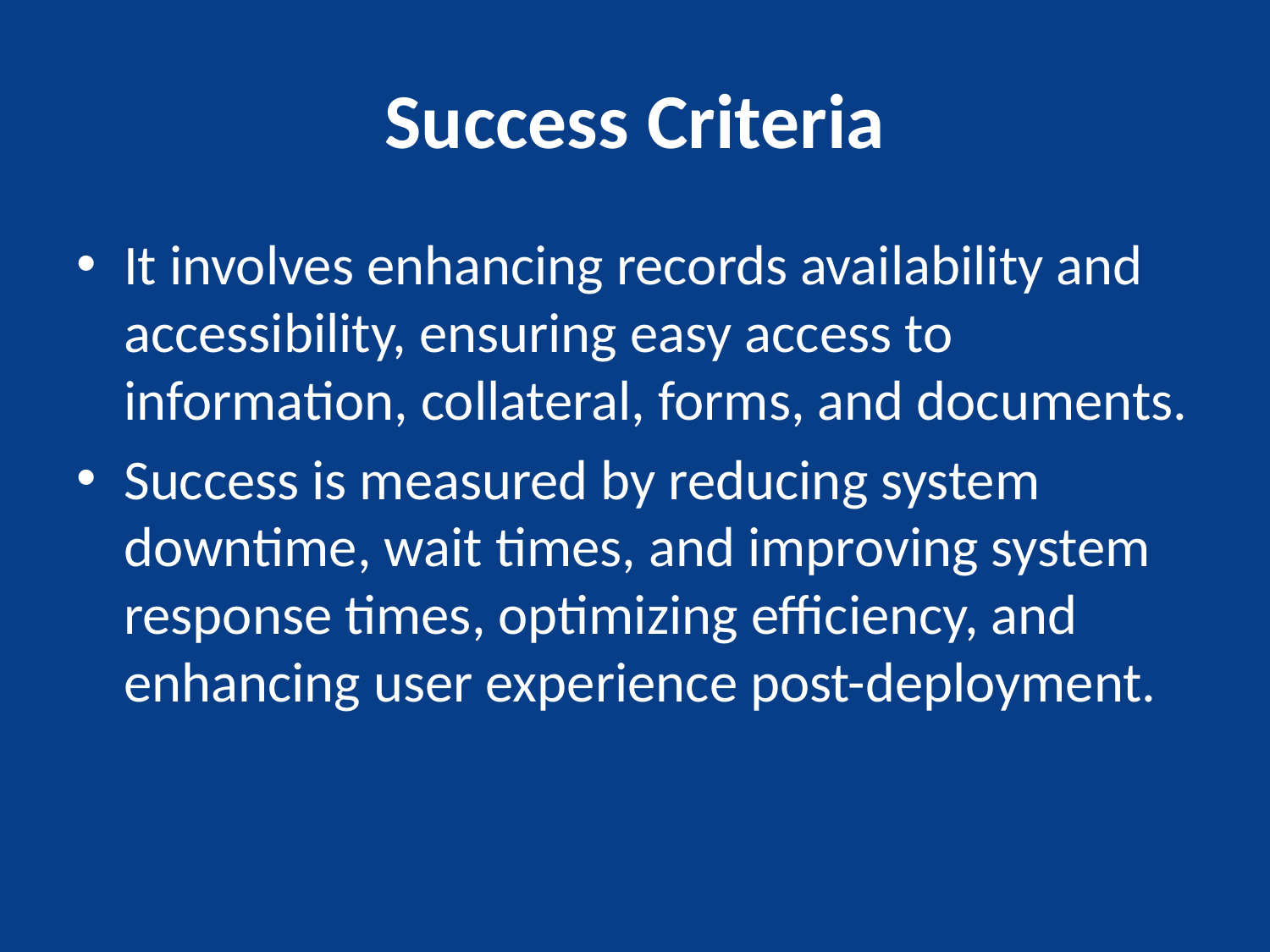

# Success Criteria
It involves enhancing records availability and accessibility, ensuring easy access to information, collateral, forms, and documents.
Success is measured by reducing system downtime, wait times, and improving system response times, optimizing efficiency, and enhancing user experience post-deployment.